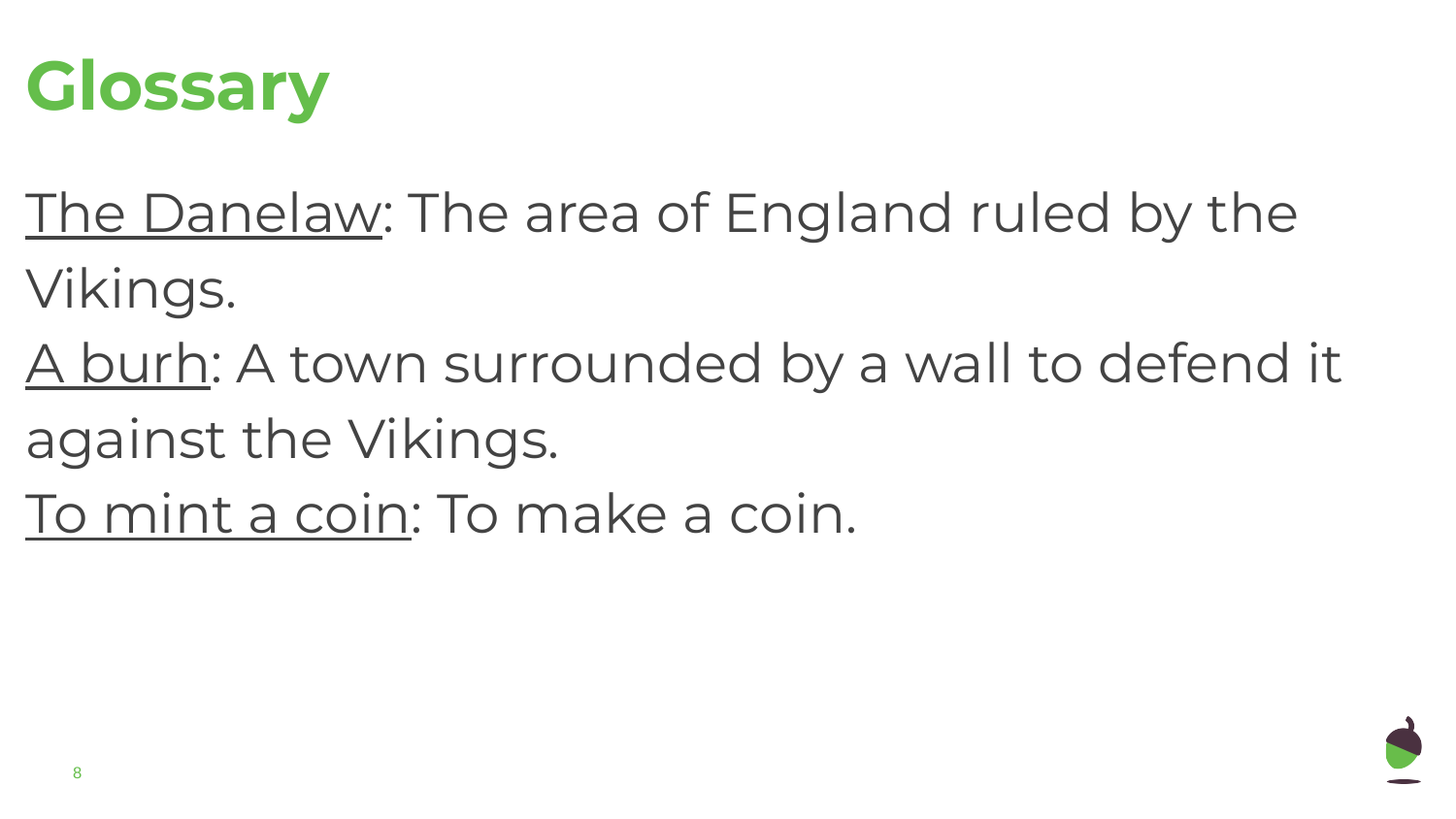

Glossary

The Danelaw: The area of England ruled by the Vikings.
A burh: A town surrounded by a wall to defend it against the Vikings.
To mint a coin: To make a coin.

8